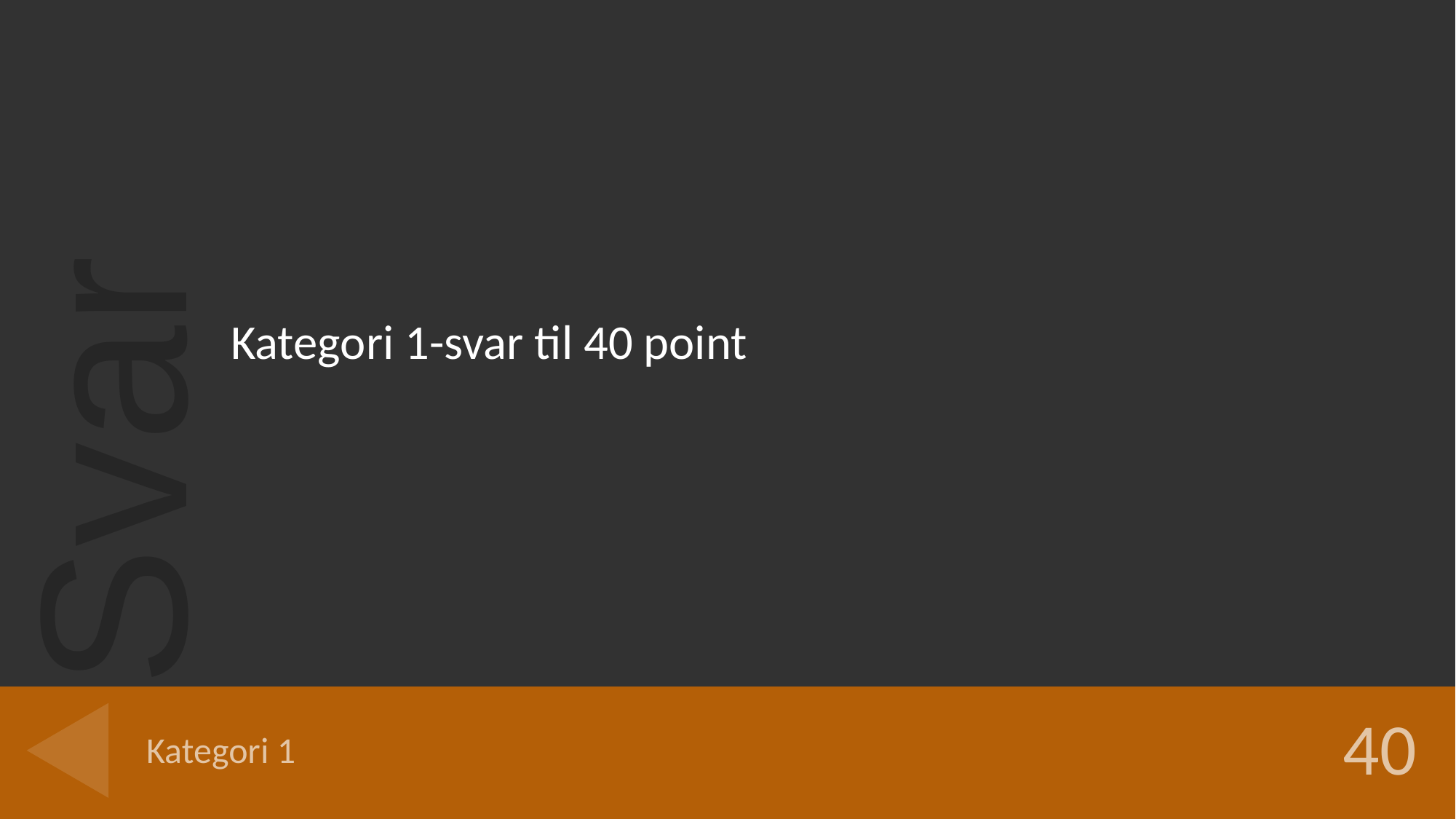

Kategori 1-svar til 40 point
# Kategori 1
40